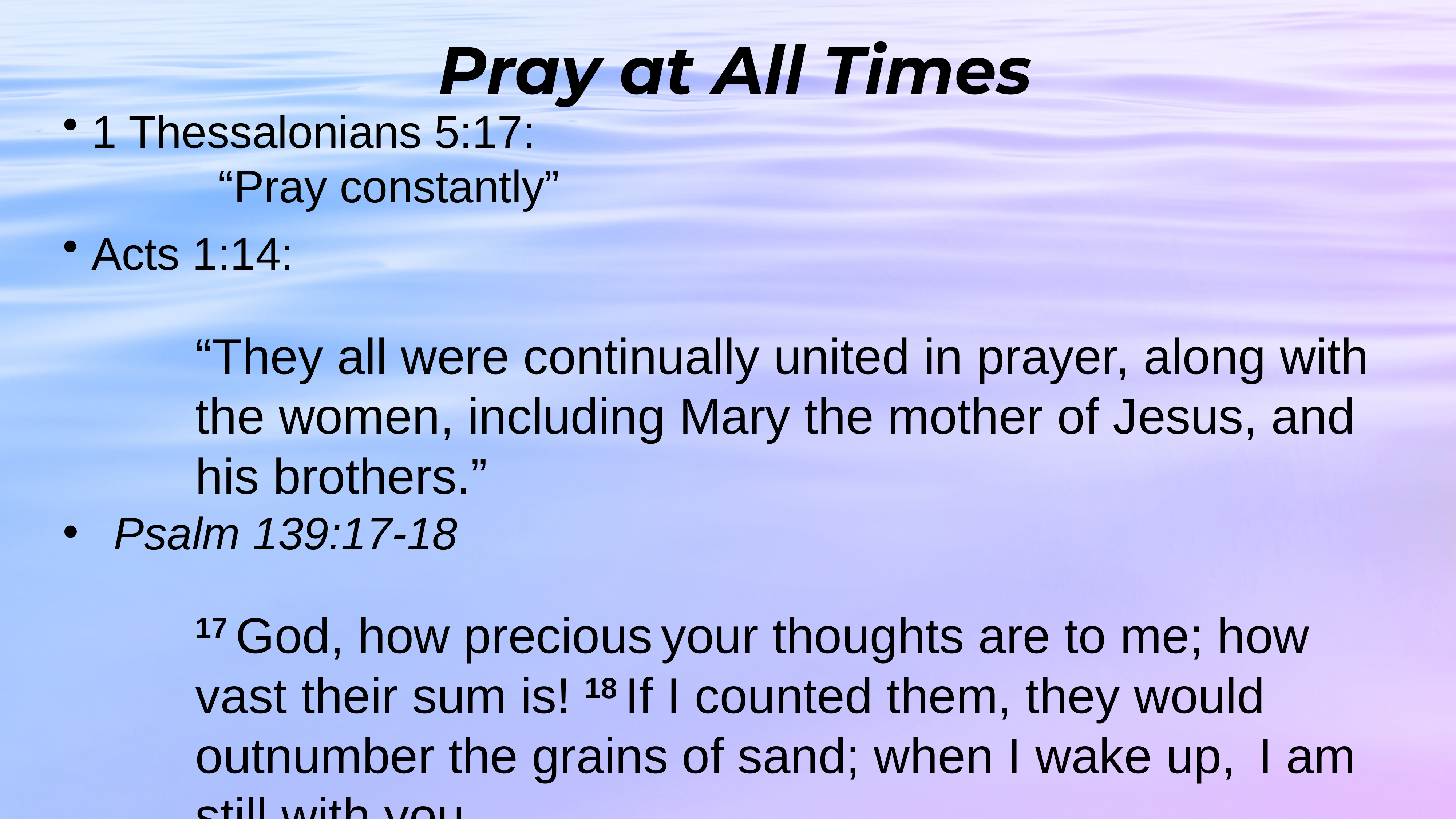

Pray at All Times
1 Thessalonians 5:17:
	        “Pray constantly”

Acts 1:14:
“They all were continually united in prayer, along with the women, including Mary the mother of Jesus, and his brothers.”
Psalm 139:17-18
17 God, how precious your thoughts are to me; how vast their sum is! 18 If I counted them, they would outnumber the grains of sand; when I wake up,  I am still with you.